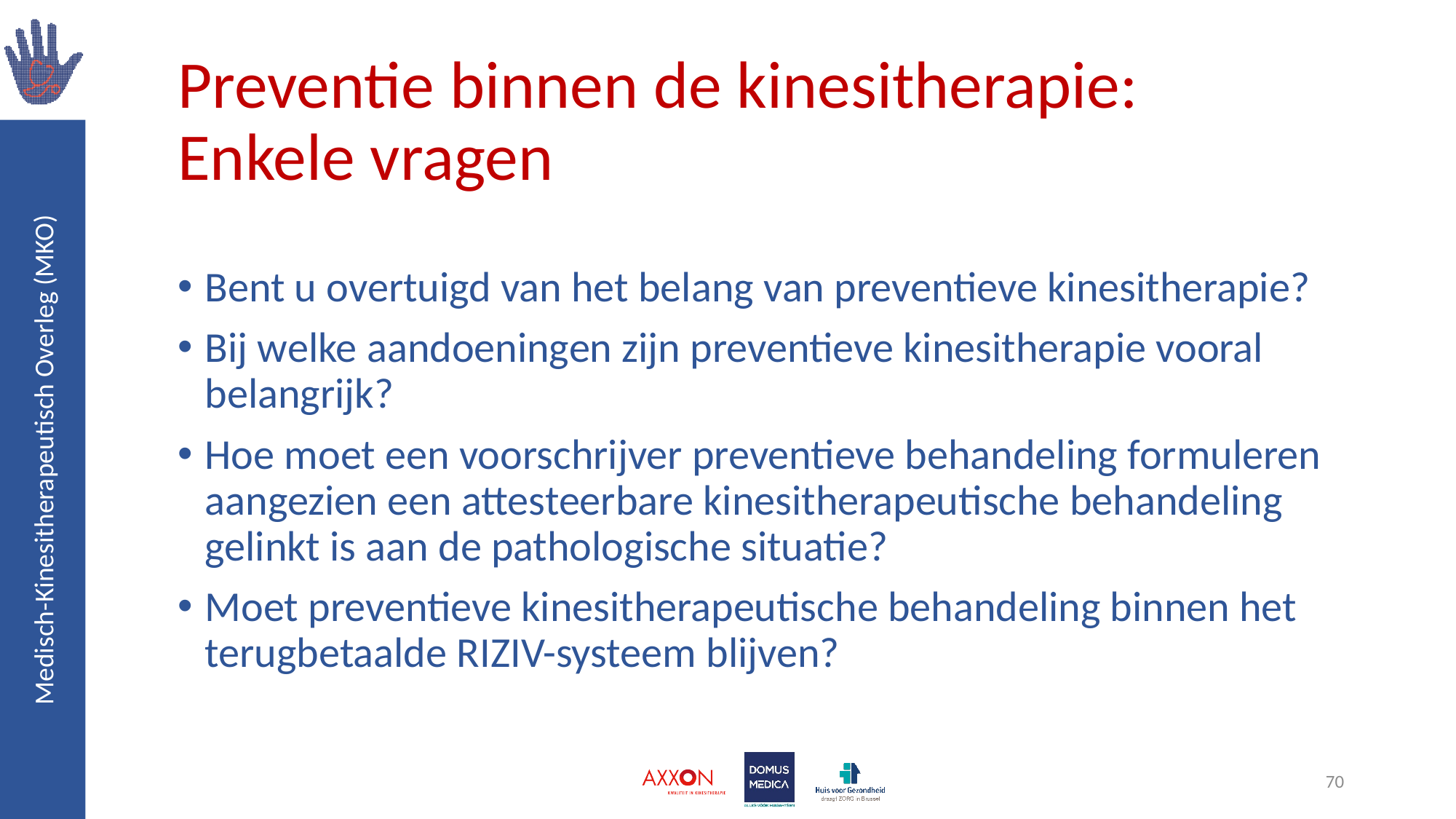

# Preventie binnen de kinesitherapie: Enkele vragen
Bent u overtuigd van het belang van preventieve kinesitherapie?
Bij welke aandoeningen zijn preventieve kinesitherapie vooral belangrijk?
Hoe moet een voorschrijver preventieve behandeling formuleren aangezien een attesteerbare kinesitherapeutische behandeling gelinkt is aan de pathologische situatie?
Moet preventieve kinesitherapeutische behandeling binnen het terugbetaalde RIZIV-systeem blijven?

70